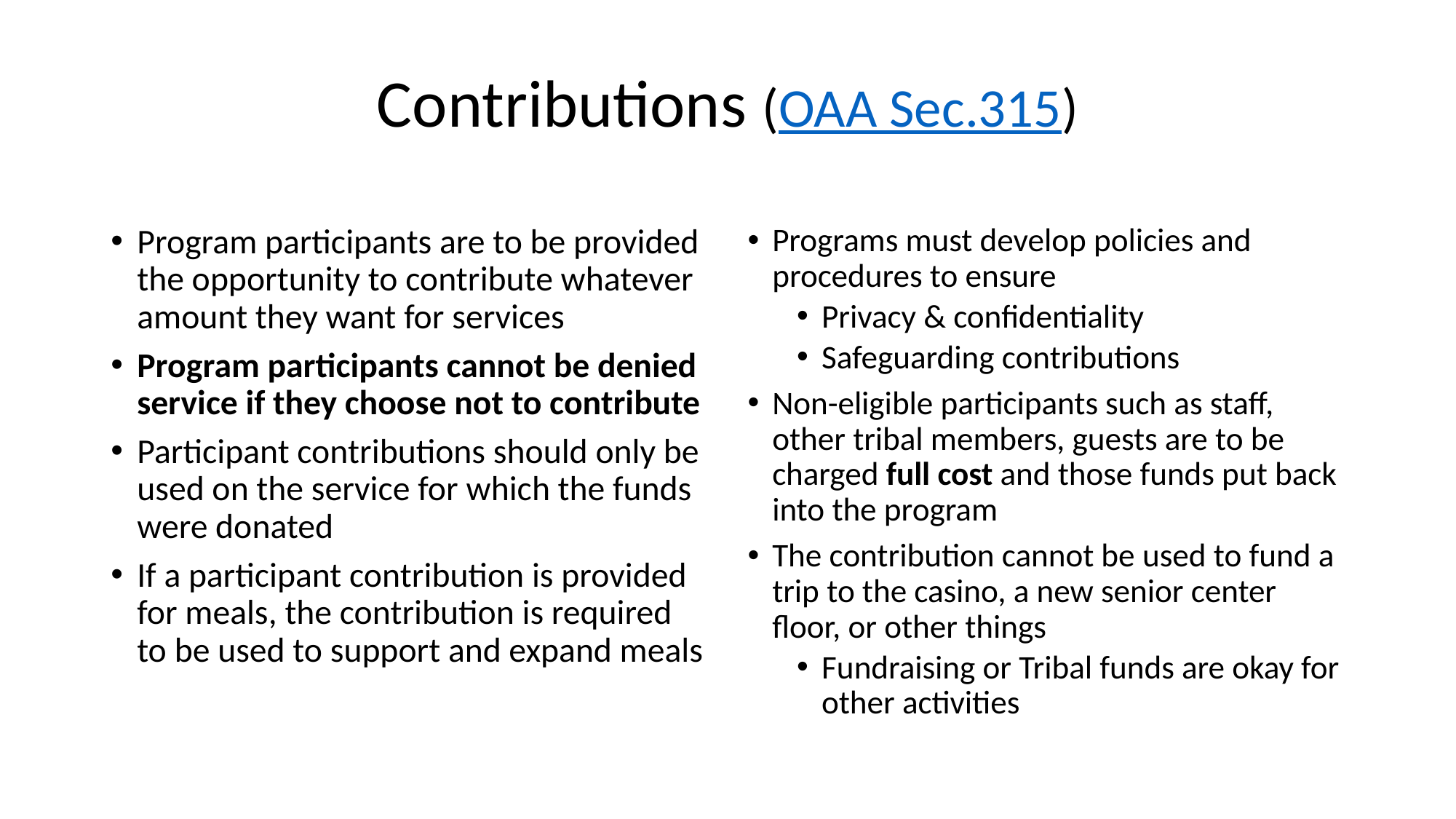

# Contributions (OAA Sec.315)
Program participants are to be provided the opportunity to contribute whatever amount they want for services
Program participants cannot be denied service if they choose not to contribute
Participant contributions should only be used on the service for which the funds were donated
If a participant contribution is provided for meals, the contribution is required to be used to support and expand meals

Programs must develop policies and procedures to ensure
Privacy & confidentiality
Safeguarding contributions
Non-eligible participants such as staff, other tribal members, guests are to be charged full cost and those funds put back into the program
The contribution cannot be used to fund a trip to the casino, a new senior center floor, or other things
Fundraising or Tribal funds are okay for other activities